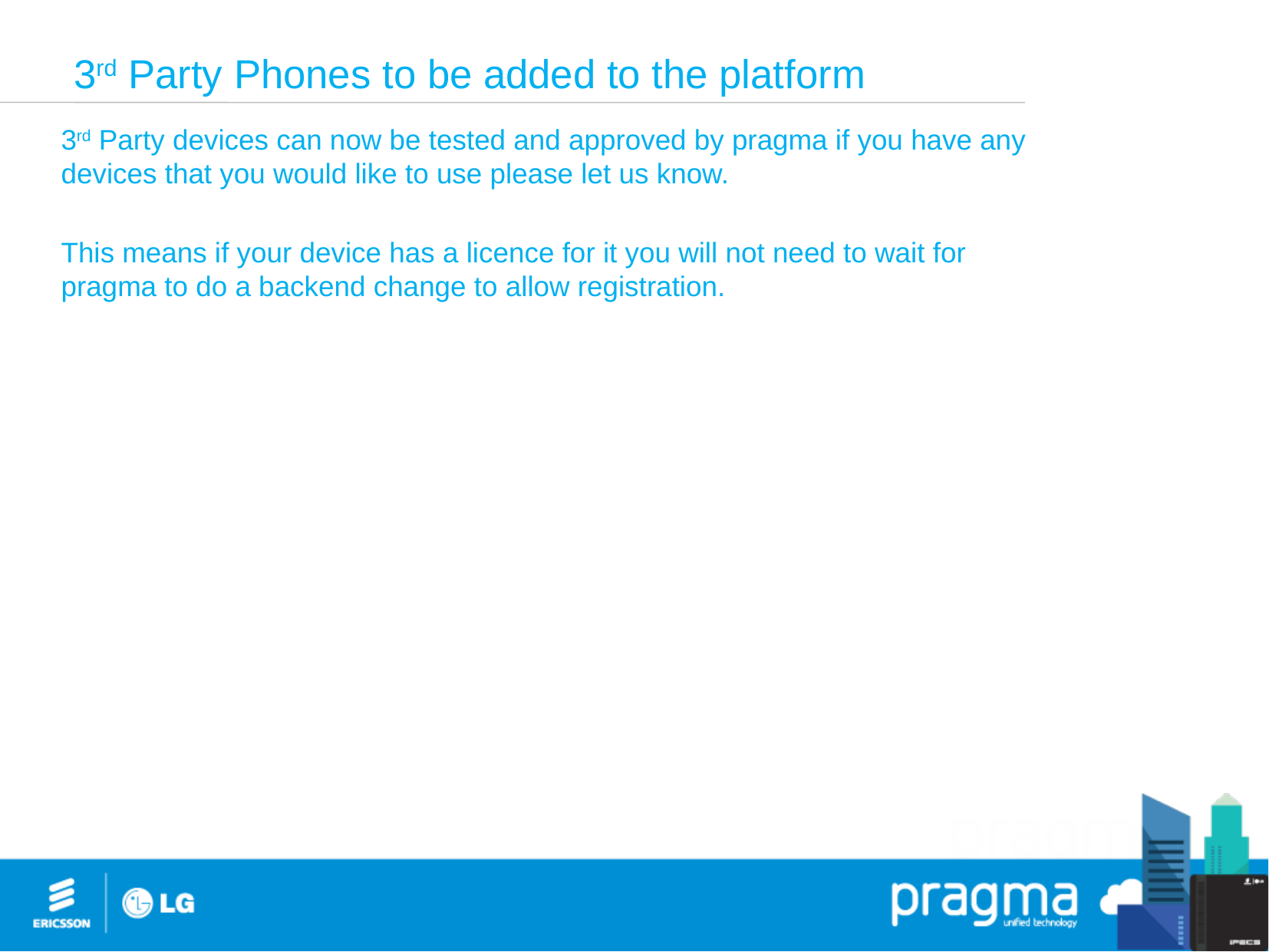

# 3rd Party Phones to be added to the platform
3rd Party devices can now be tested and approved by pragma if you have any devices that you would like to use please let us know.

This means if your device has a licence for it you will not need to wait for pragma to do a backend change to allow registration.